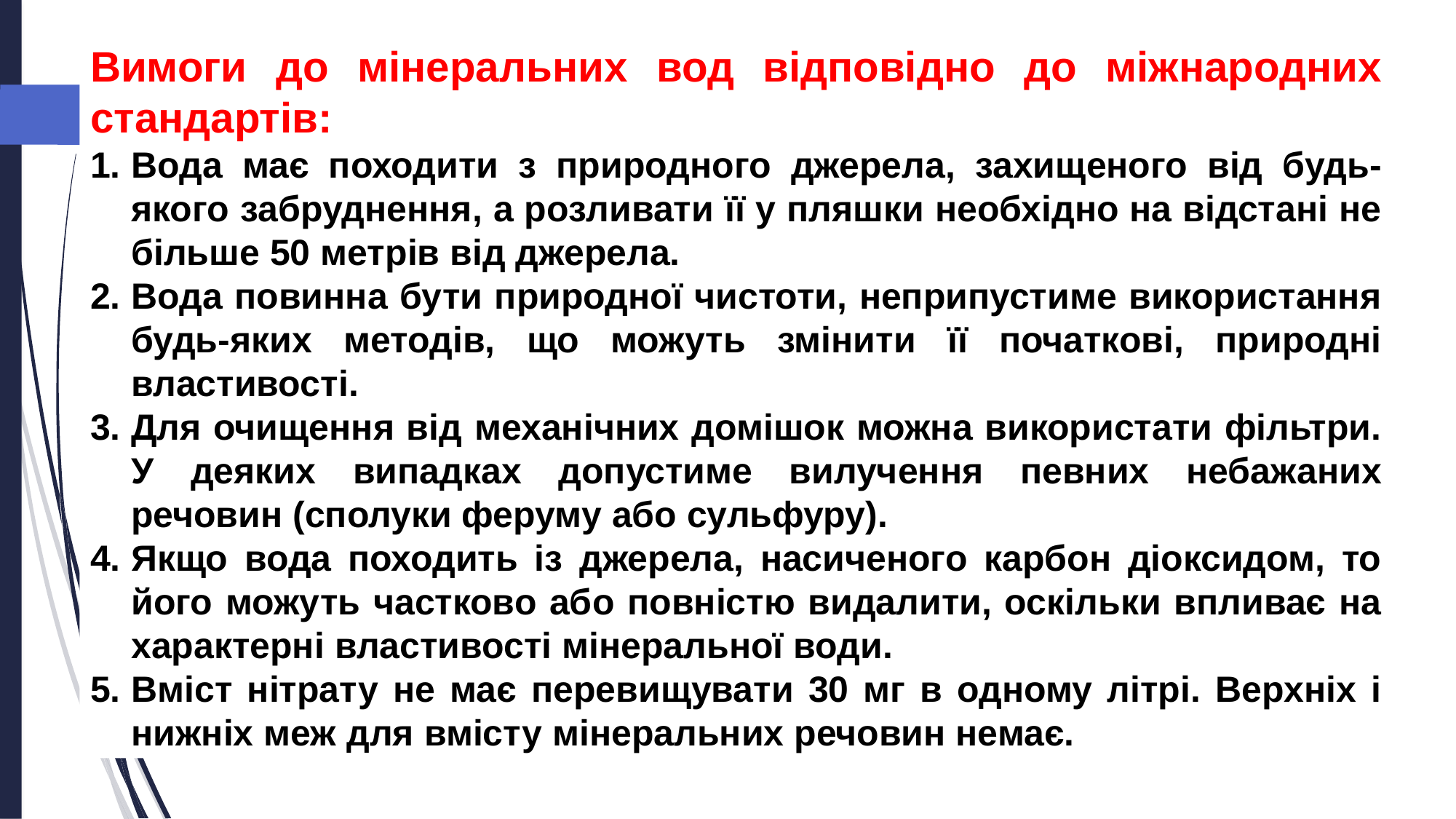

Вимоги до мінеральних вод відповідно до міжнародних стандартів:
Вода має походити з природного джерела, захищеного від будь-якого забруднення, а розливати її у пляшки необхідно на відстані не більше 50 метрів від джерела.
Вода повинна бути природної чистоти, неприпустиме використання будь-яких методів, що можуть змінити її початкові, природні властивості.
Для очищення від механічних домішок можна використати фільтри. У деяких випадках допустиме вилучення певних небажаних речовин (сполуки феруму або сульфуру).
Якщо вода походить із джерела, насиченого карбон діоксидом, то його можуть частково або повністю видалити, оскільки впливає на характерні властивості мінеральної води.
Вміст нітрату не має перевищувати 30 мг в одному літрі. Верхніх і нижніх меж для вмісту мінеральних речовин немає.